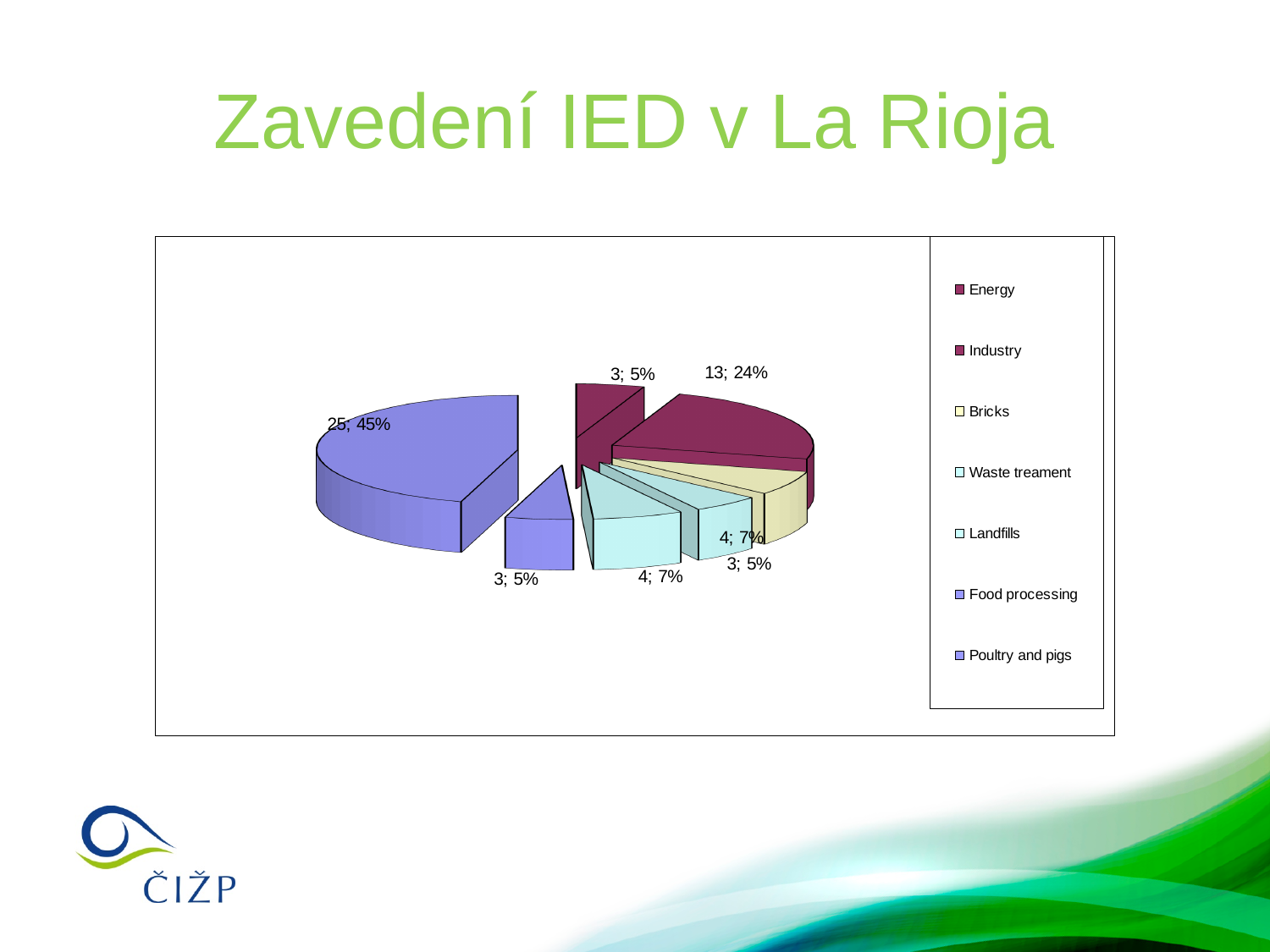

# Zavedení IED v La Rioja

[unsupported chart]